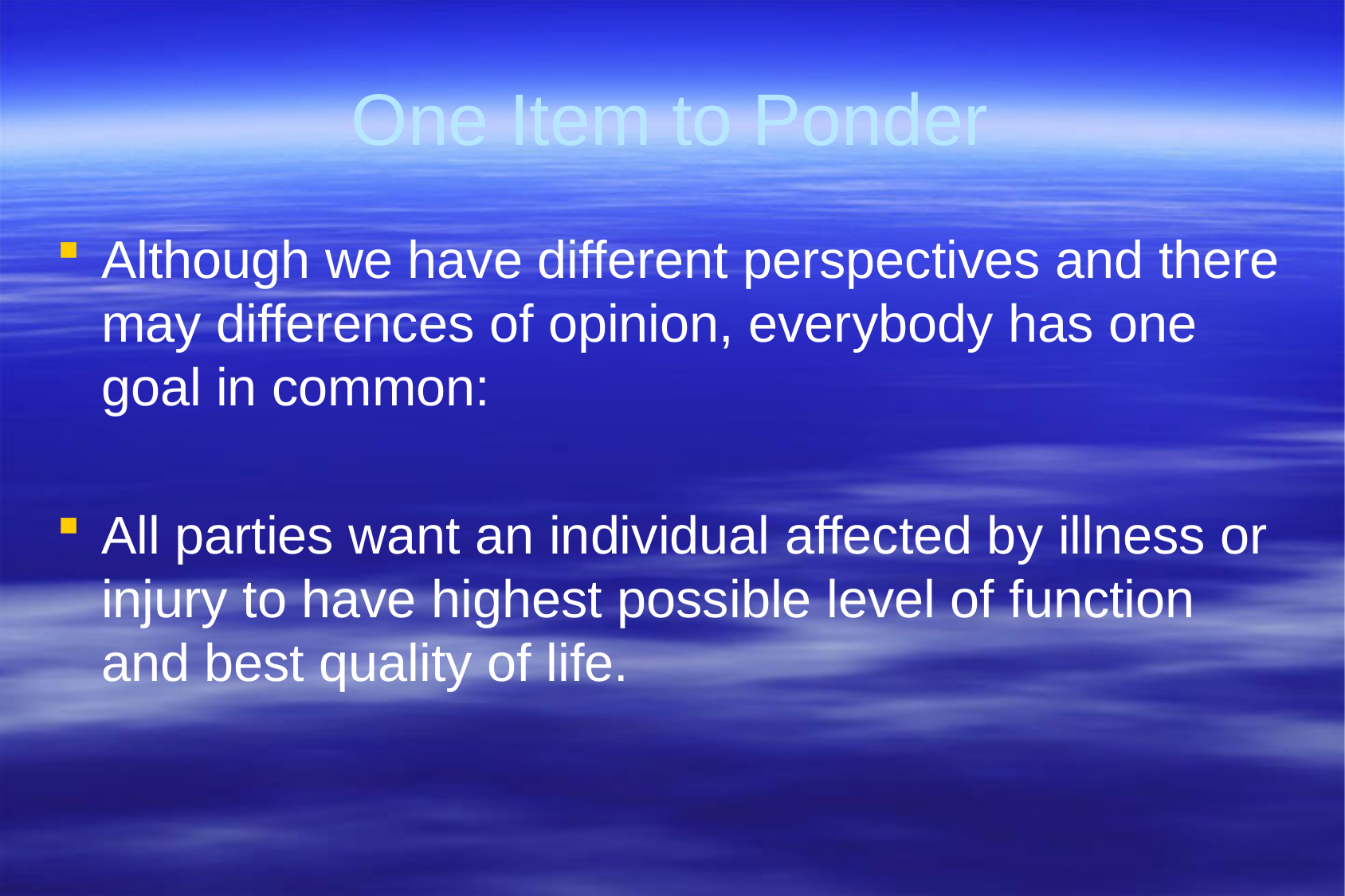

# One Item to Ponder
Although we have different perspectives and there may differences of opinion, everybody has one goal in common:

All parties want an individual affected by illness or injury to have highest possible level of function and best quality of life.